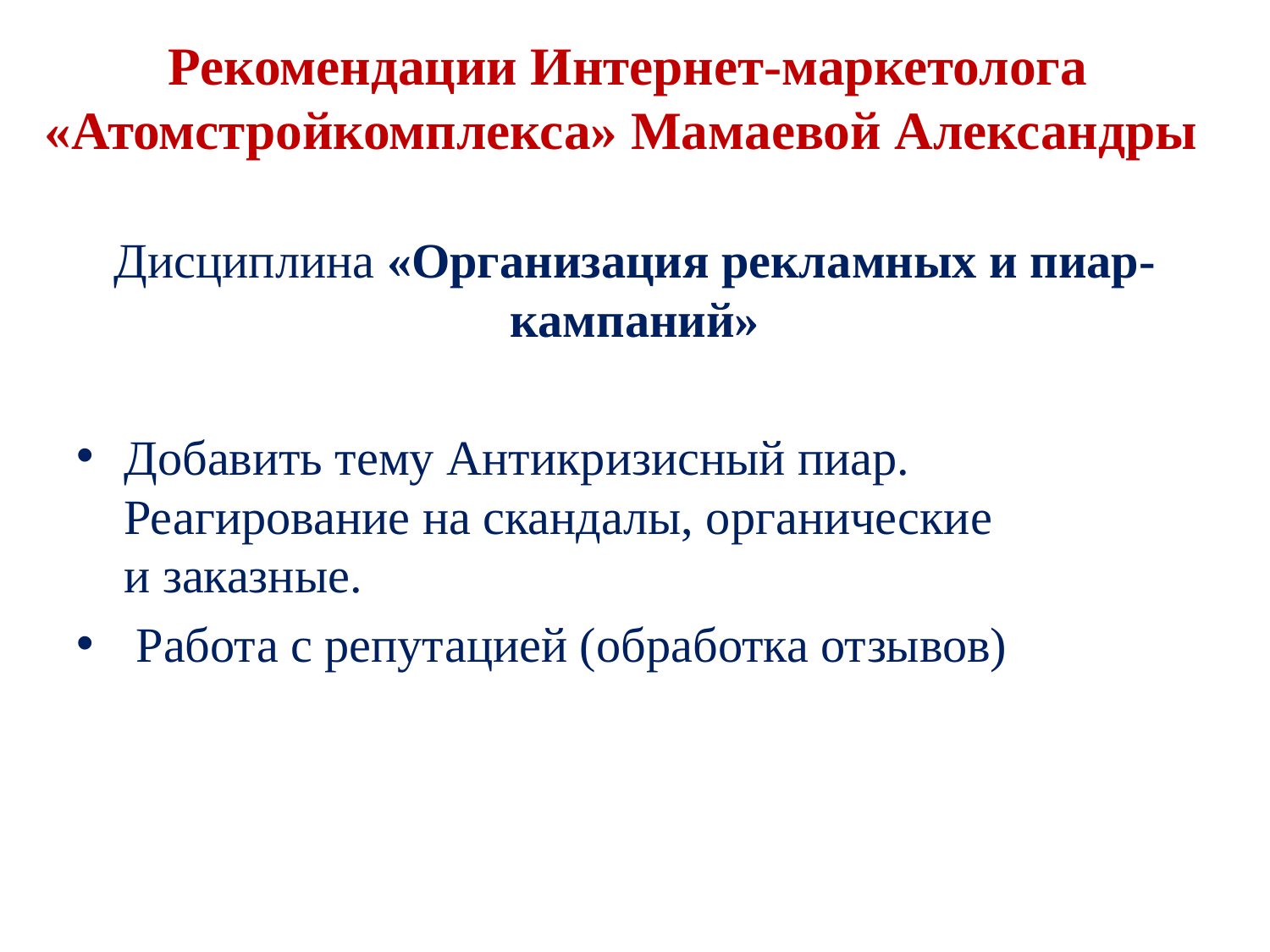

# Рекомендации Интернет-маркетолога «Атомстройкомплекса» Мамаевой Александры
Дисциплина «Организация рекламных и пиар-кампаний»

Добавить тему Антикризисный пиар. Реагирование на скандалы, органические и заказные.
 Работа с репутацией (обработка отзывов)